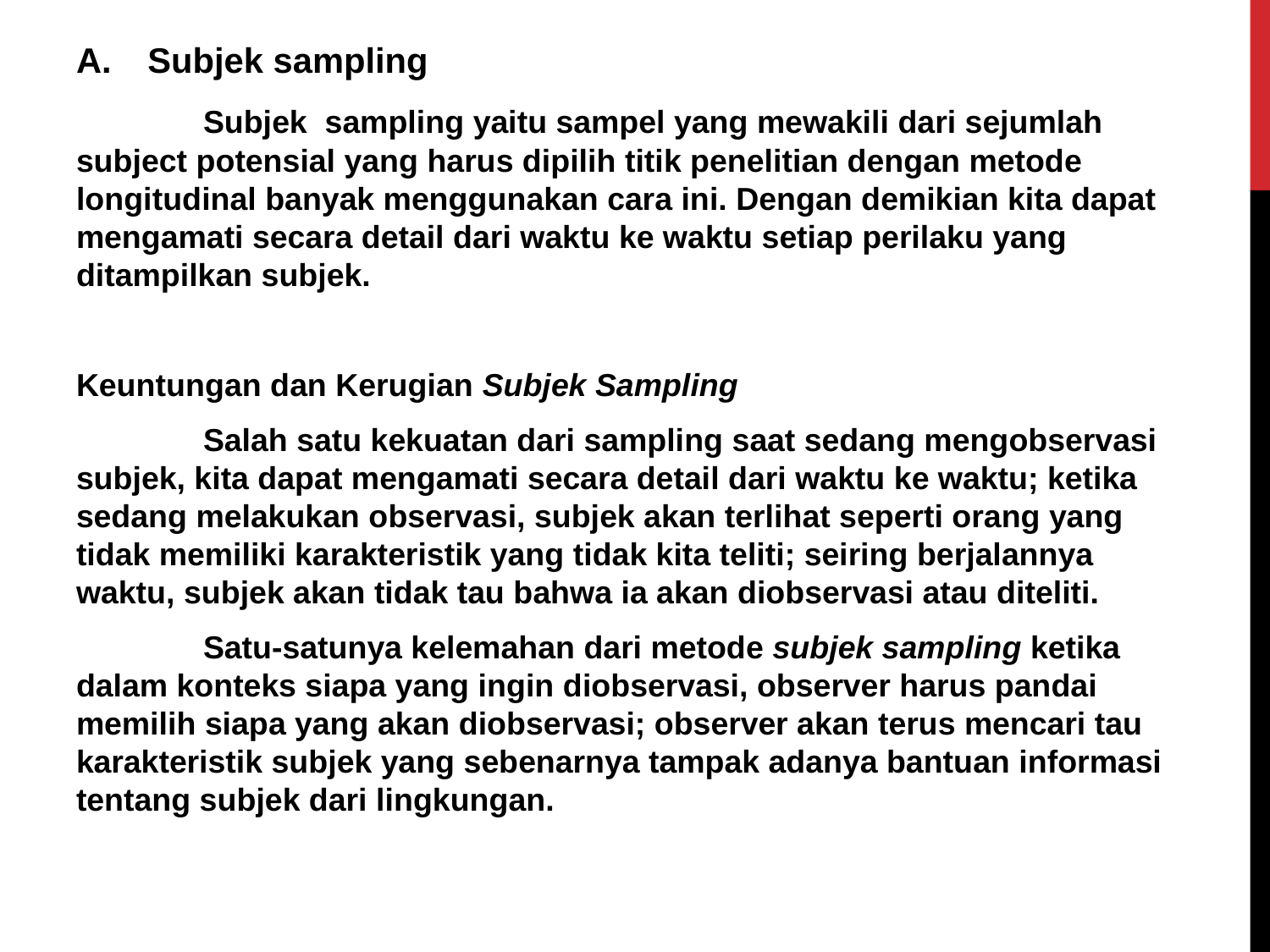

Subjek sampling
	Subjek  sampling yaitu sampel yang mewakili dari sejumlah subject potensial yang harus dipilih titik penelitian dengan metode longitudinal banyak menggunakan cara ini. Dengan demikian kita dapat mengamati secara detail dari waktu ke waktu setiap perilaku yang ditampilkan subjek.

Keuntungan dan Kerugian Subjek Sampling
	Salah satu kekuatan dari sampling saat sedang mengobservasi subjek, kita dapat mengamati secara detail dari waktu ke waktu; ketika sedang melakukan observasi, subjek akan terlihat seperti orang yang tidak memiliki karakteristik yang tidak kita teliti; seiring berjalannya waktu, subjek akan tidak tau bahwa ia akan diobservasi atau diteliti.
	Satu-satunya kelemahan dari metode subjek sampling ketika dalam konteks siapa yang ingin diobservasi, observer harus pandai memilih siapa yang akan diobservasi; observer akan terus mencari tau karakteristik subjek yang sebenarnya tampak adanya bantuan informasi tentang subjek dari lingkungan.